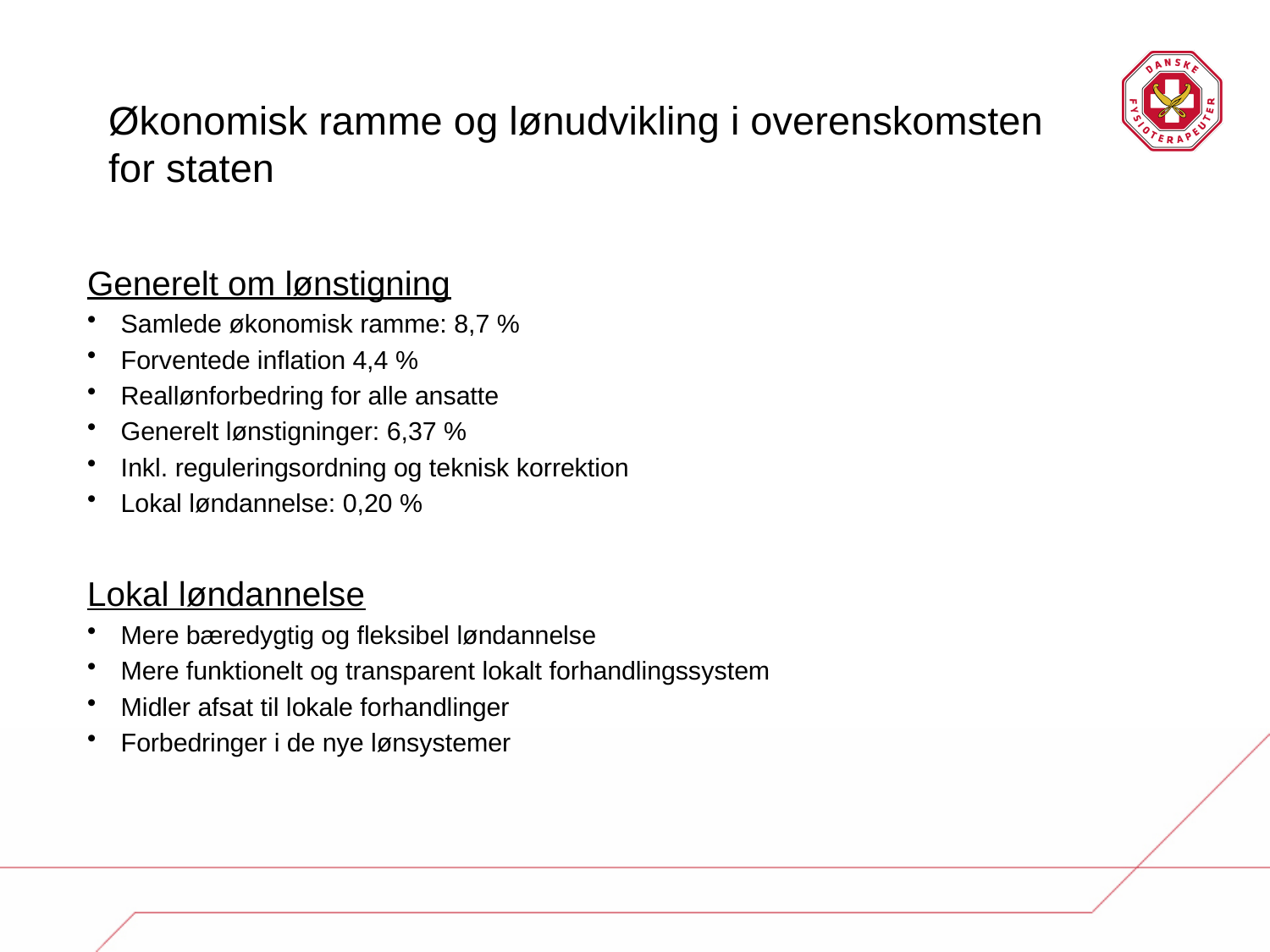

# Økonomisk ramme og lønudvikling i overenskomsten for staten
Generelt om lønstigning
Samlede økonomisk ramme: 8,7 %
Forventede inflation 4,4 %
Reallønforbedring for alle ansatte
Generelt lønstigninger: 6,37 %
Inkl. reguleringsordning og teknisk korrektion
Lokal løndannelse: 0,20 %

Lokal løndannelse
Mere bæredygtig og fleksibel løndannelse
Mere funktionelt og transparent lokalt forhandlingssystem
Midler afsat til lokale forhandlinger
Forbedringer i de nye lønsystemer